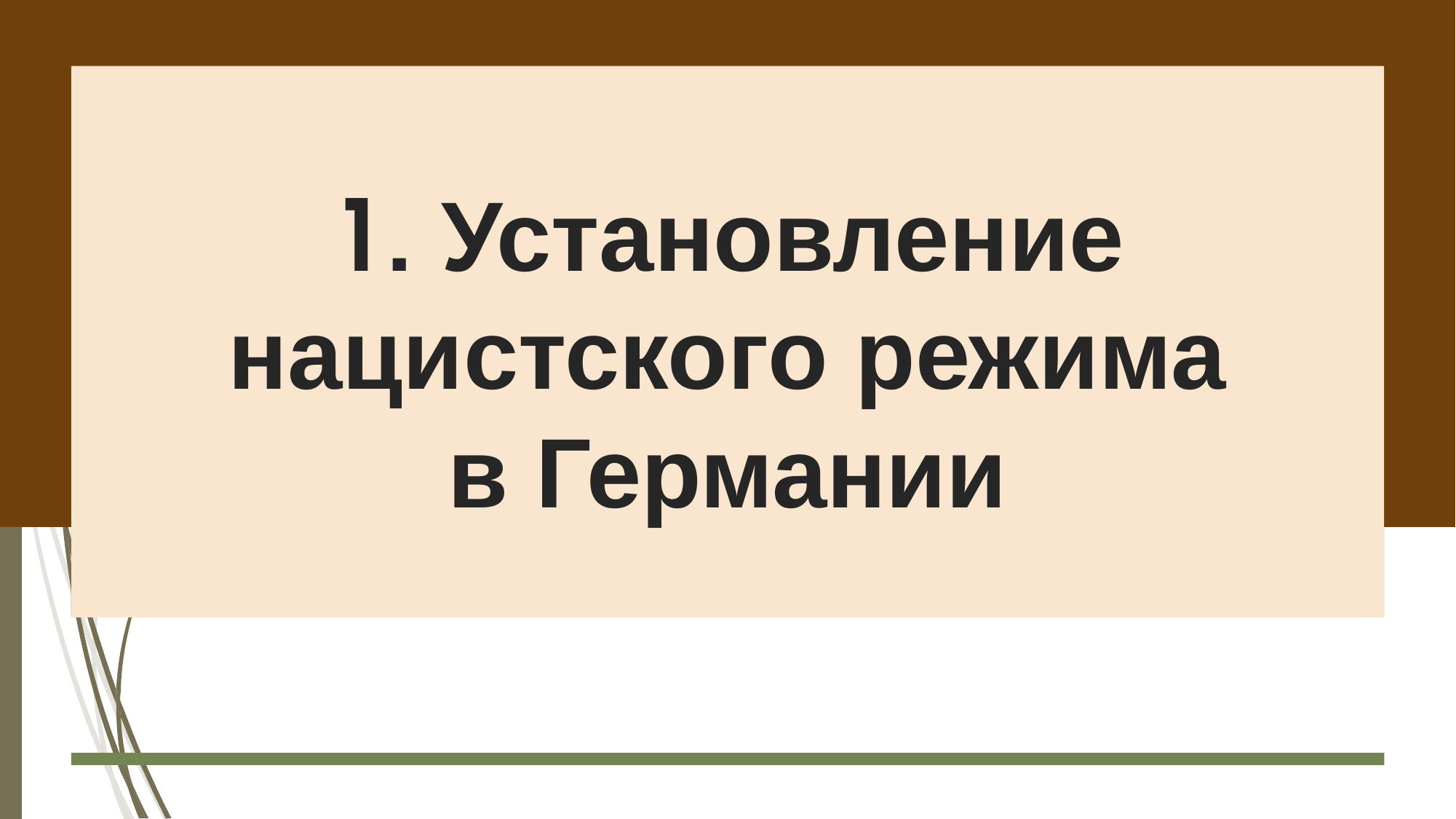

# 1. Установление нацистского режима в Германии